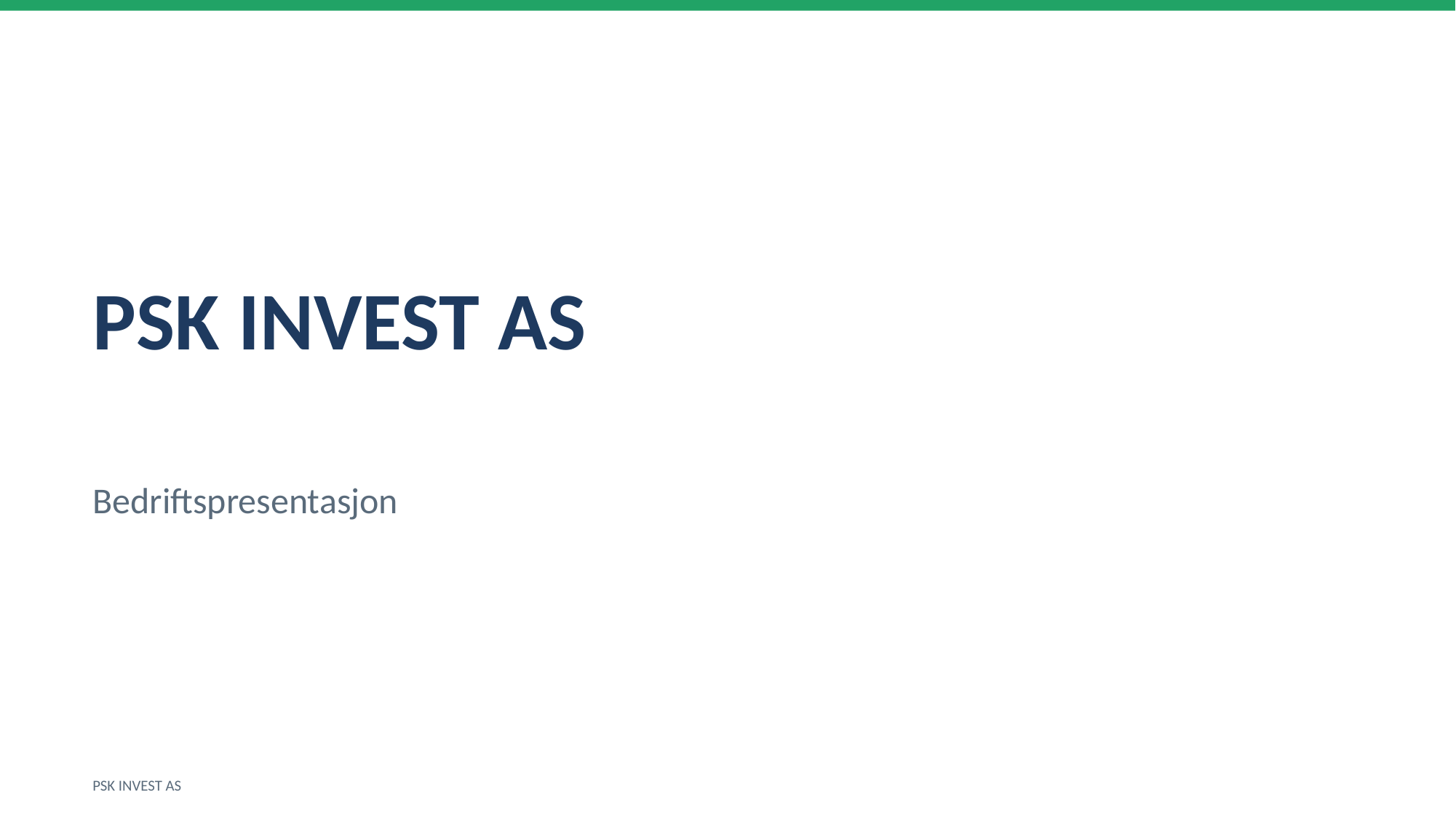

PSK INVEST AS
Bedriftspresentasjon
PSK INVEST AS